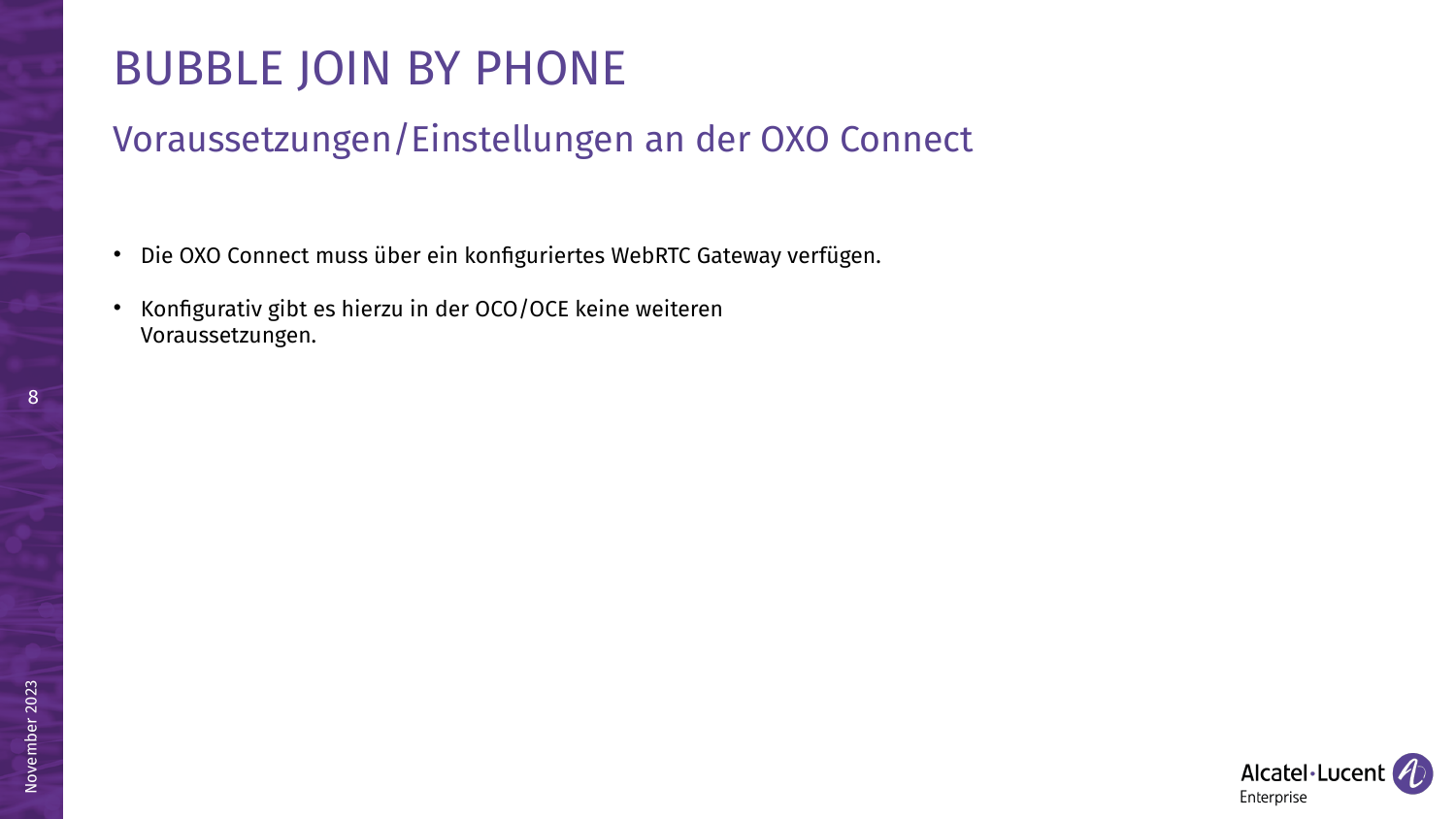

BUBBLE Join by phone
Voraussetzungen/Einstellungen an der OXO Connect
Die OXO Connect muss über ein konfiguriertes WebRTC Gateway verfügen.

Konfigurativ gibt es hierzu in der OCO/OCE keine weiteren Voraussetzungen.